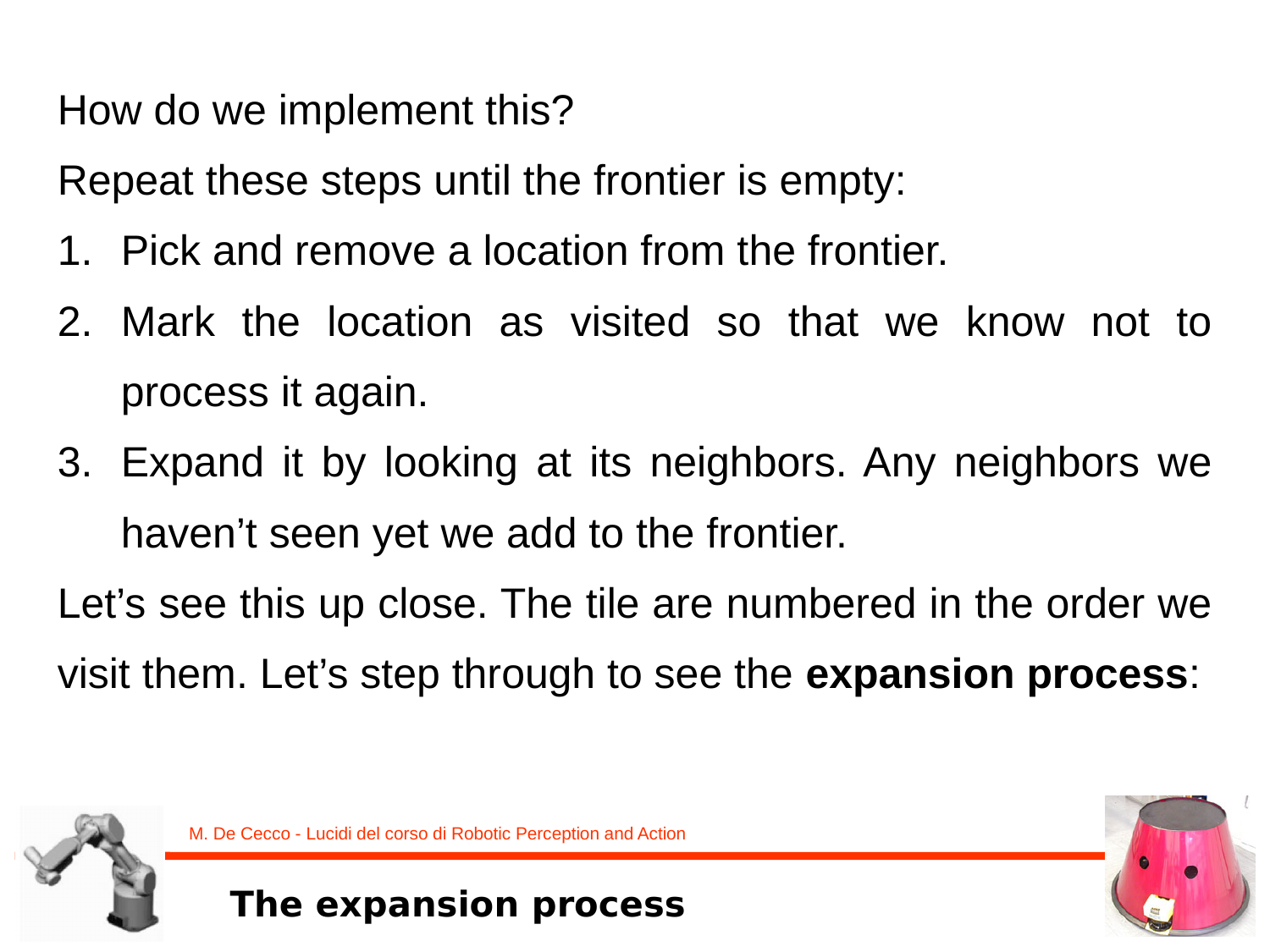

How do we implement this?
Repeat these steps until the frontier is empty:
Pick and remove a location from the frontier.
Mark the location as visited so that we know not to process it again.
Expand it by looking at its neighbors. Any neighbors we haven’t seen yet we add to the frontier.
Let’s see this up close. The tile are numbered in the order we visit them. Let’s step through to see the expansion process:
The expansion process